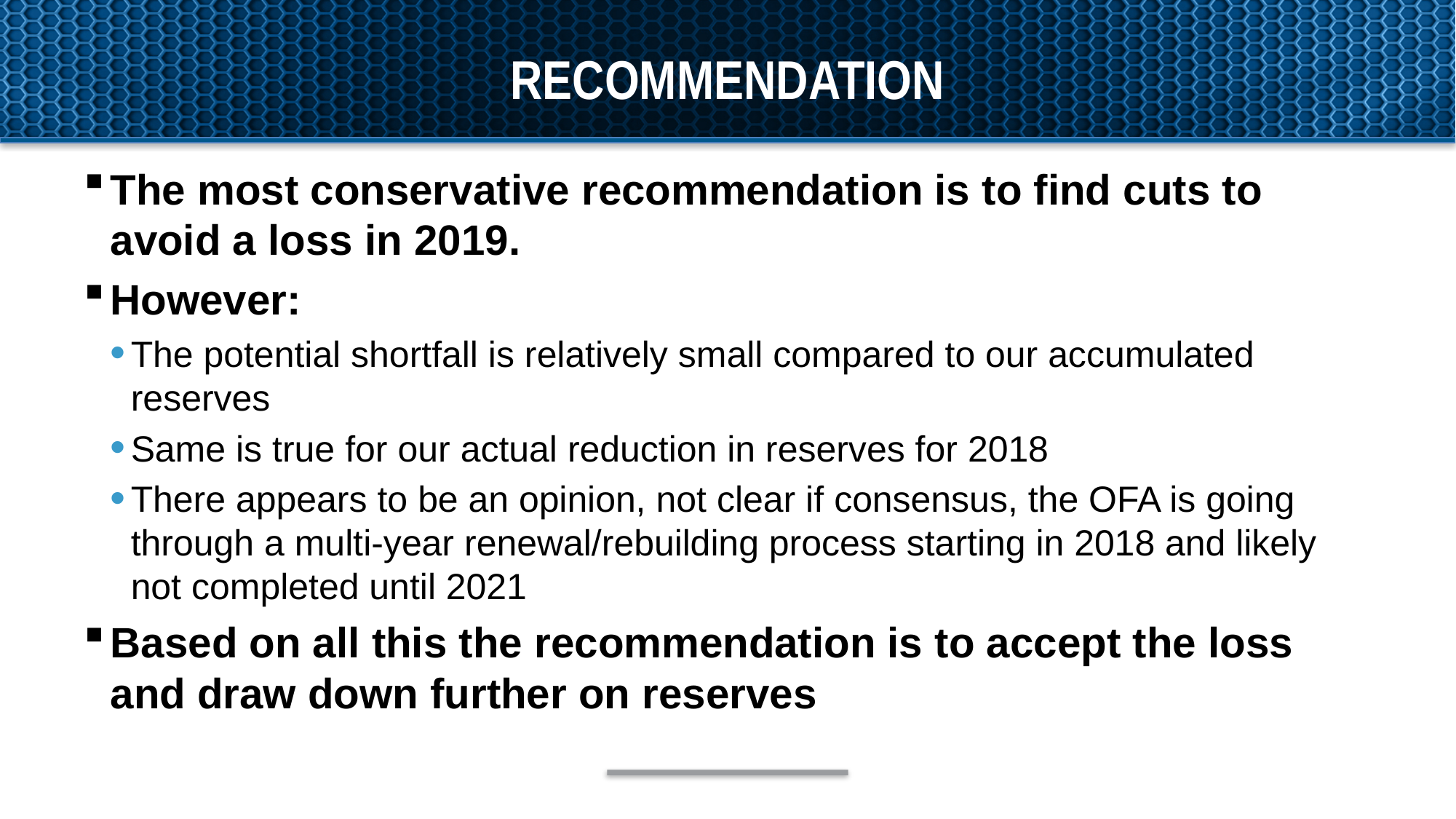

# recommendation
The most conservative recommendation is to find cuts to avoid a loss in 2019.
However:
The potential shortfall is relatively small compared to our accumulated reserves
Same is true for our actual reduction in reserves for 2018
There appears to be an opinion, not clear if consensus, the OFA is going through a multi-year renewal/rebuilding process starting in 2018 and likely not completed until 2021
Based on all this the recommendation is to accept the loss and draw down further on reserves